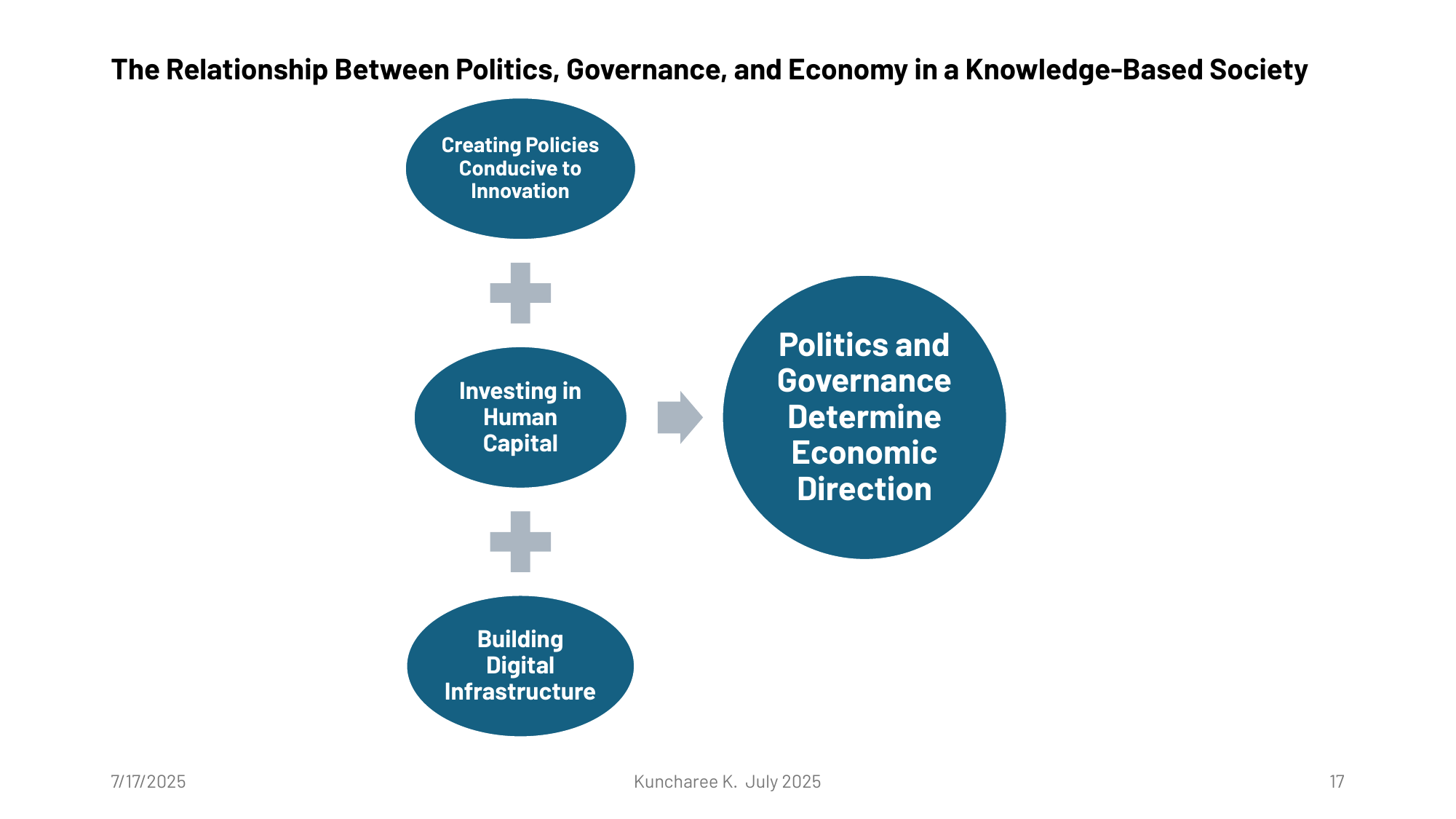

# The Relationship Between Politics, Governance, and Economy in a Knowledge-Based Society
Creating Policies Conducive to Innovation

Investing in Human Capital

Building Digital Infrastructure

Politics and Governance Determine Economic Direction
7/17/2025
Kuncharee K.  July 2025
17